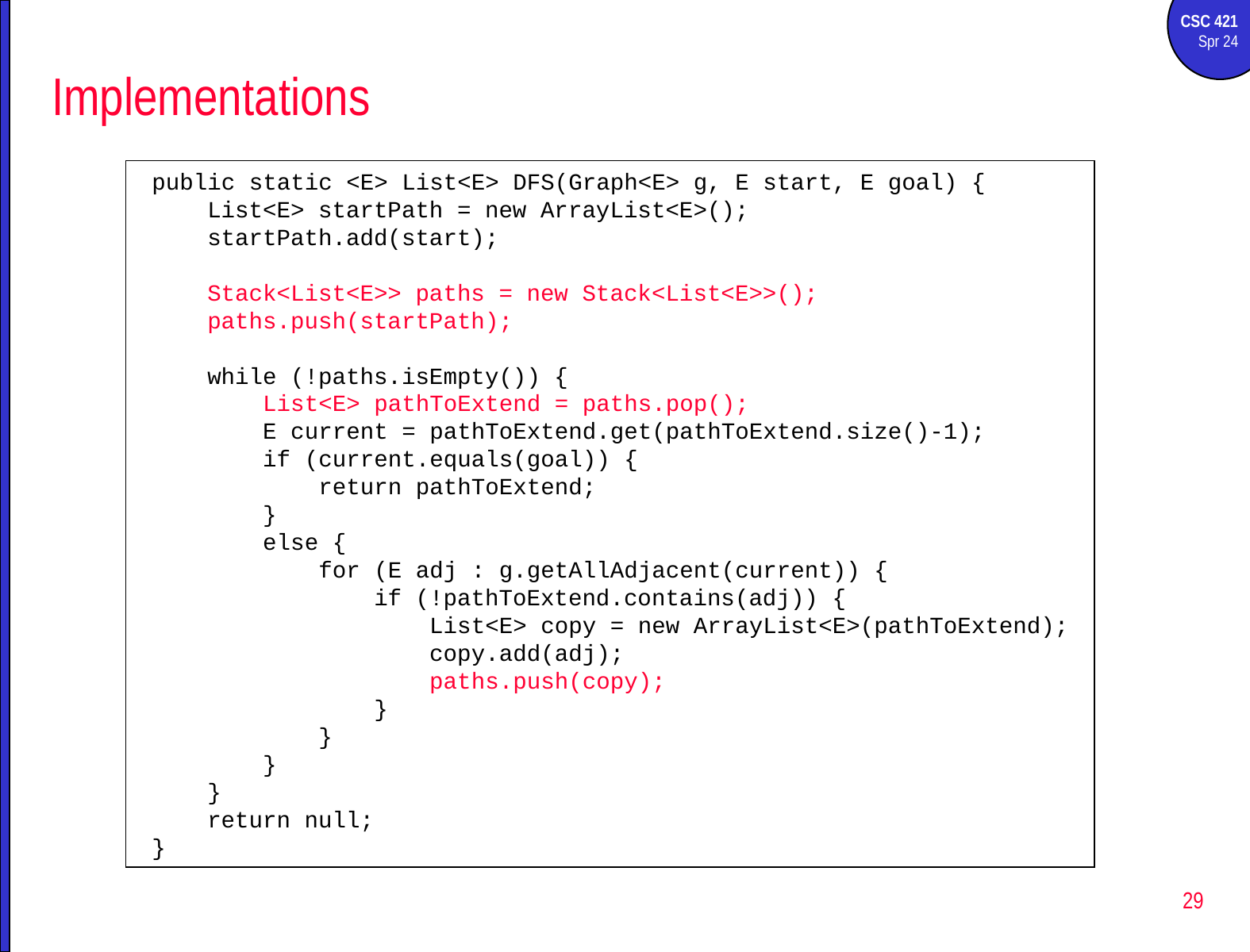

# Implementations
 public static <E> List<E> DFS(Graph<E> g, E start, E goal) {
     List<E> startPath = new ArrayList<E>();
     startPath.add(start);

     Stack<List<E>> paths = new Stack<List<E>>();
     paths.push(startPath);

     while (!paths.isEmpty()) {
         List<E> pathToExtend = paths.pop();
         E current = pathToExtend.get(pathToExtend.size()-1);
         if (current.equals(goal)) {
             return pathToExtend;
         }
         else {
             for (E adj : g.getAllAdjacent(current)) {
                 if (!pathToExtend.contains(adj)) {
                     List<E> copy = new ArrayList<E>(pathToExtend);
                     copy.add(adj);
                     paths.push(copy);
                 }
             }
         }
     }
     return null;
 }
29